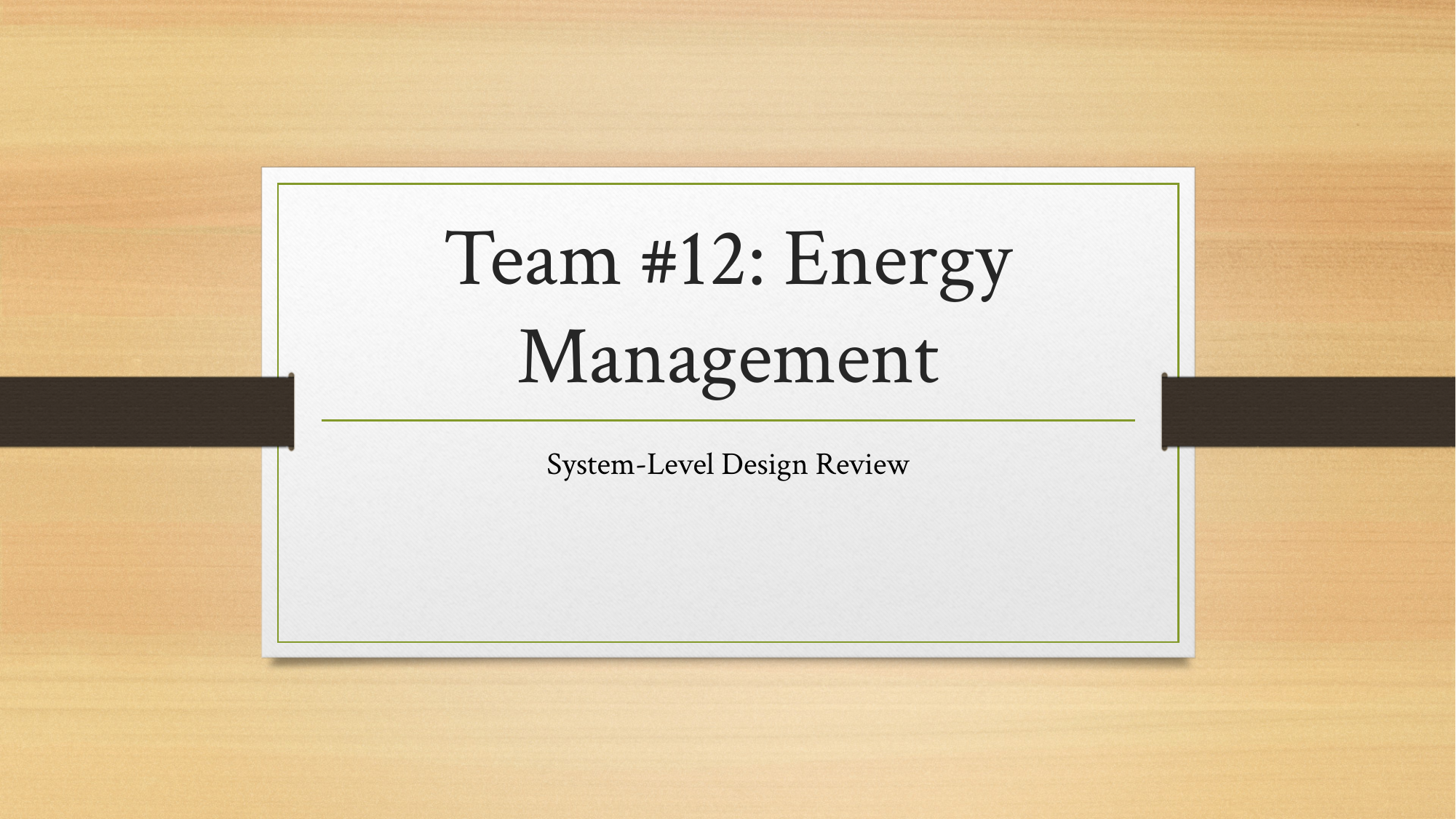

# Team #12: Energy Management
System-Level Design Review